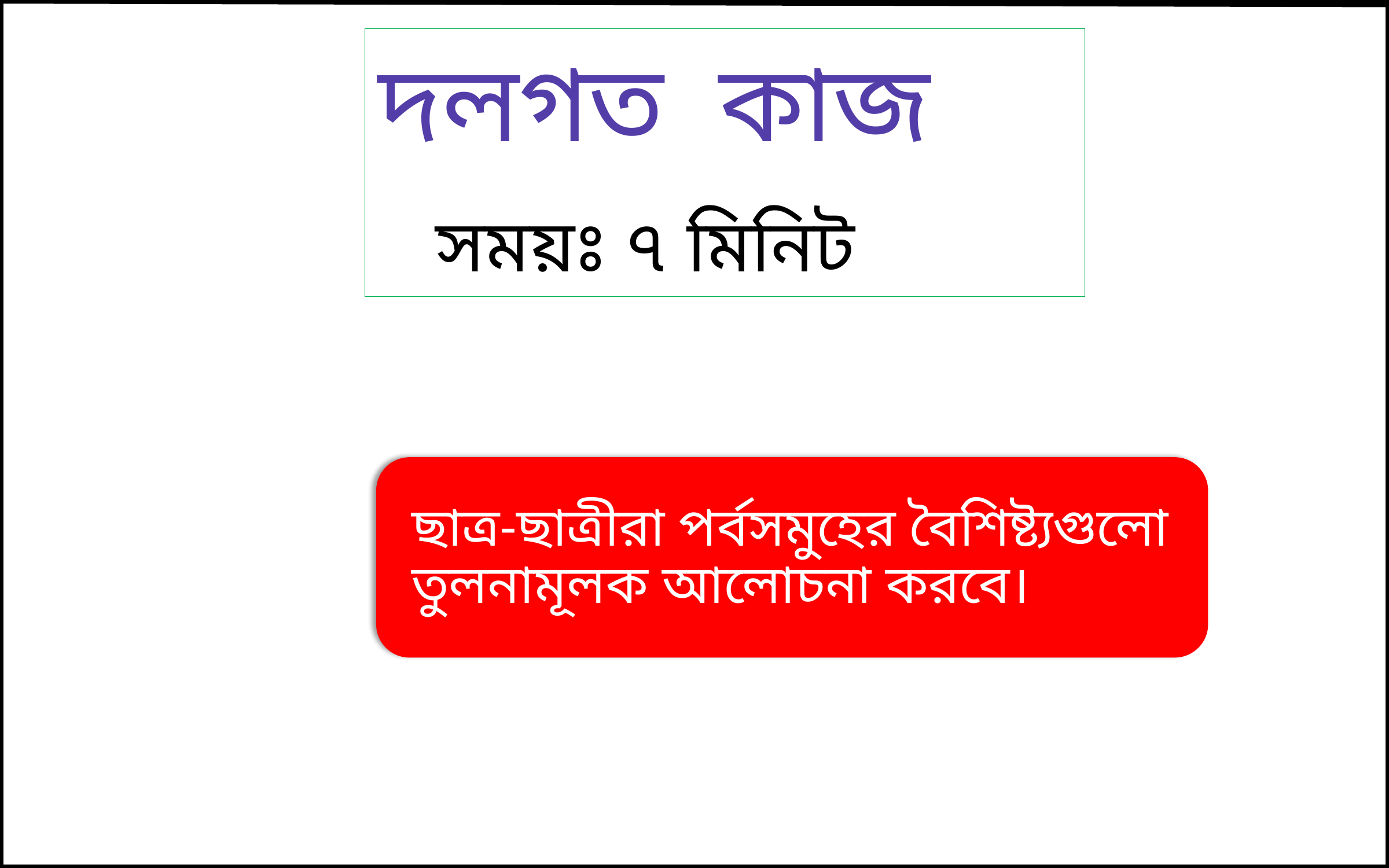

দলগত  কাজ

সময়ঃ ৭ মিনিট
ছাত্র-ছাত্রীরা পর্বসমুহের বৈশিষ্ট্যগুলো তুলনামূলক আলোচনা করবে।